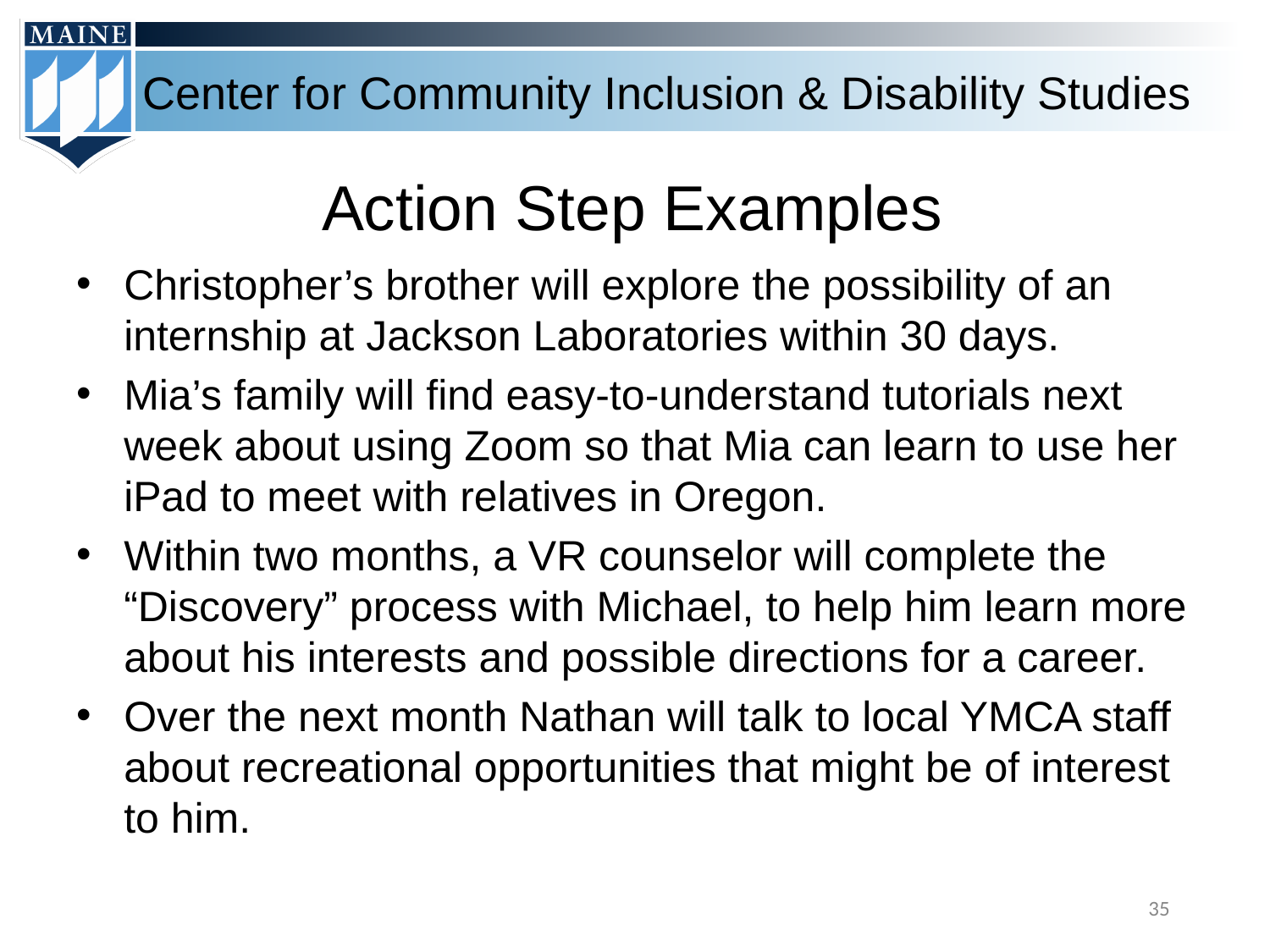

# Action Step Examples
Christopher’s brother will explore the possibility of an internship at Jackson Laboratories within 30 days.
Mia’s family will find easy-to-understand tutorials next week about using Zoom so that Mia can learn to use her iPad to meet with relatives in Oregon.
Within two months, a VR counselor will complete the “Discovery” process with Michael, to help him learn more about his interests and possible directions for a career.
Over the next month Nathan will talk to local YMCA staff about recreational opportunities that might be of interest to him.
35